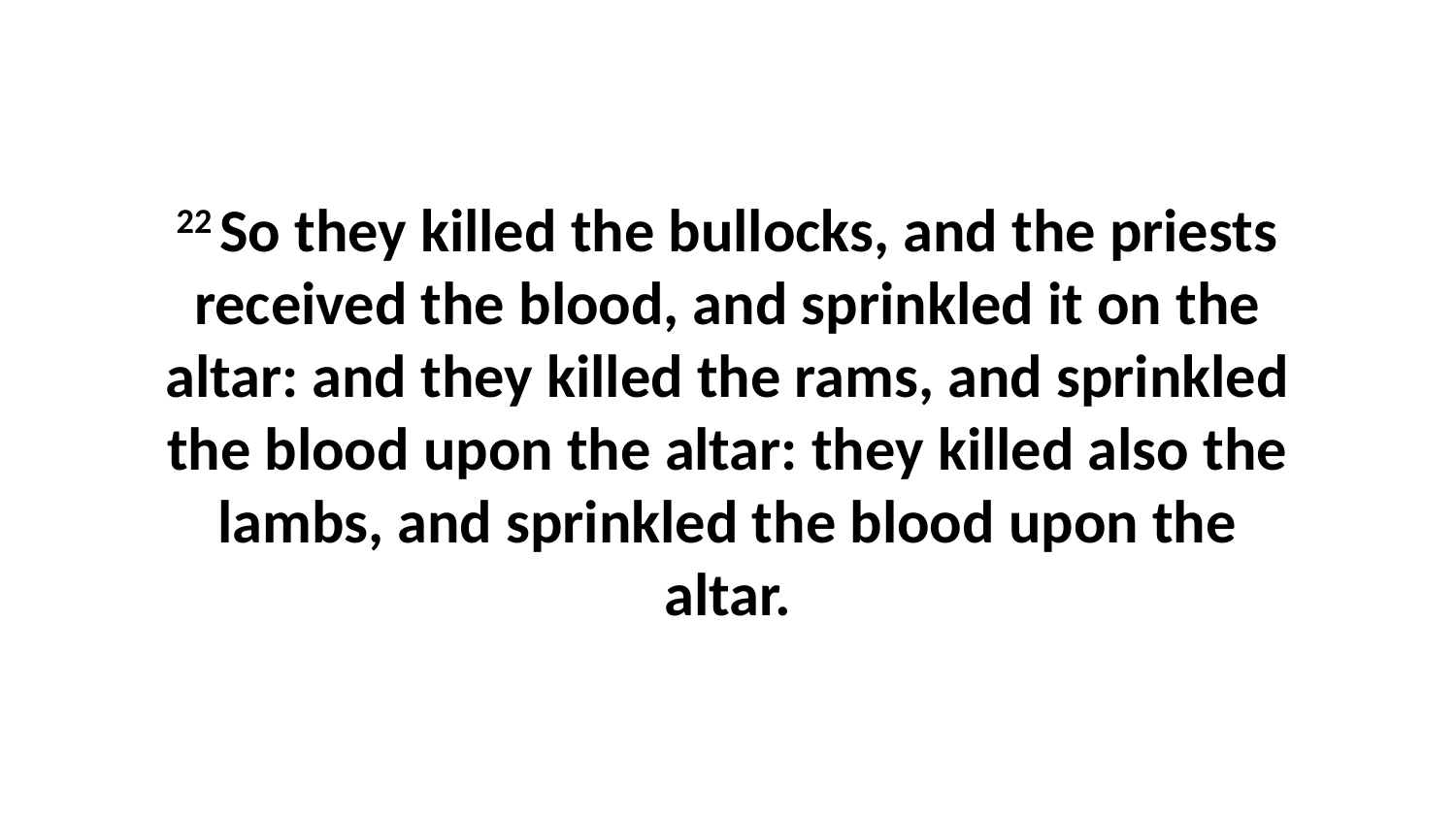

22 So they killed the bullocks, and the priests received the blood, and sprinkled it on the altar: and they killed the rams, and sprinkled the blood upon the altar: they killed also the lambs, and sprinkled the blood upon the altar.